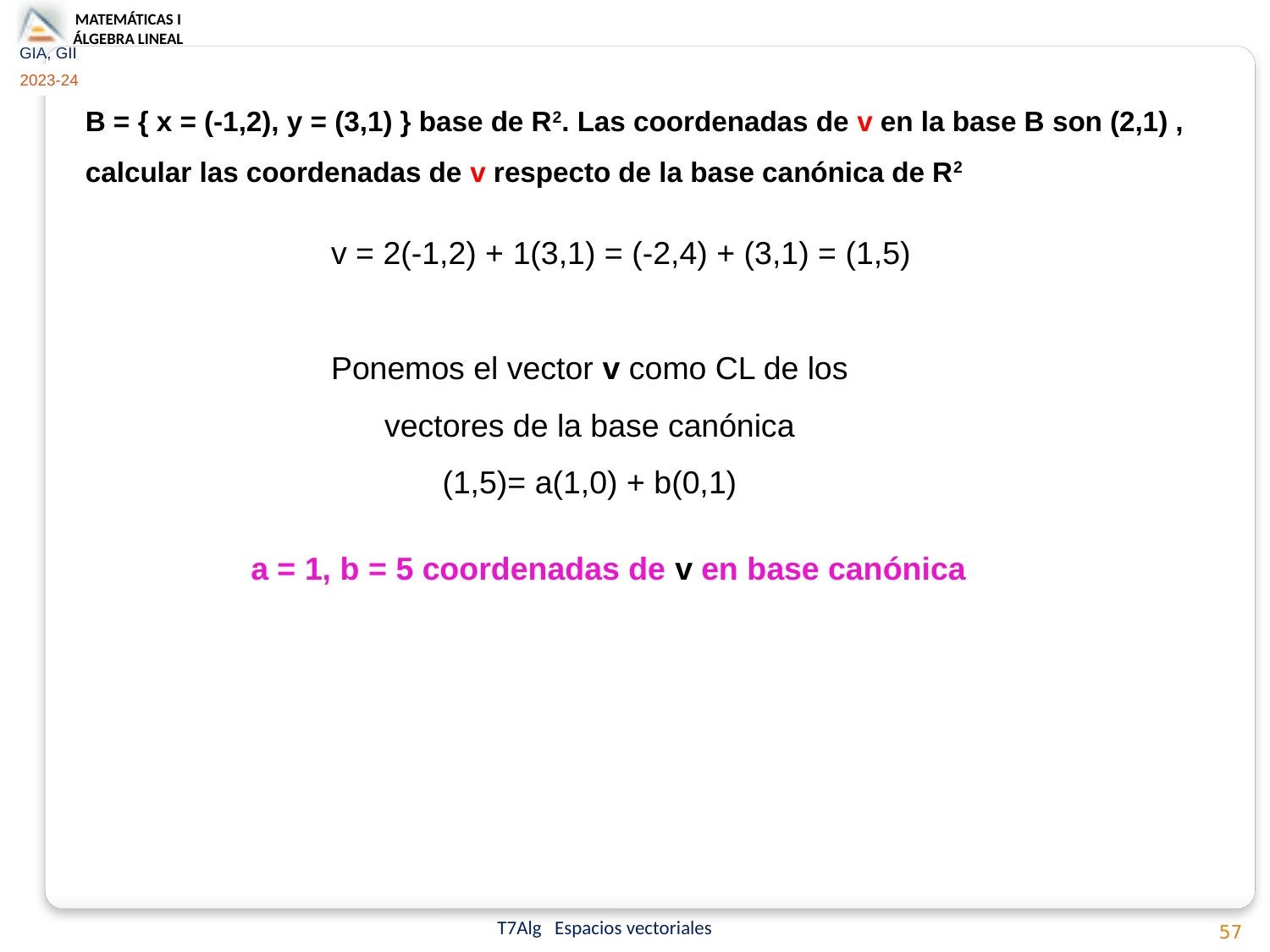

B = { x = (-1,2), y = (3,1) } base de R2. Las coordenadas de v en la base B son (2,1) , calcular las coordenadas de v respecto de la base canónica de R2
v = 2(-1,2) + 1(3,1) = (-2,4) + (3,1) = (1,5)
Ponemos el vector v como CL de los vectores de la base canónica
(1,5)= a(1,0) + b(0,1)
 a = 1, b = 5 coordenadas de v en base canónica
57